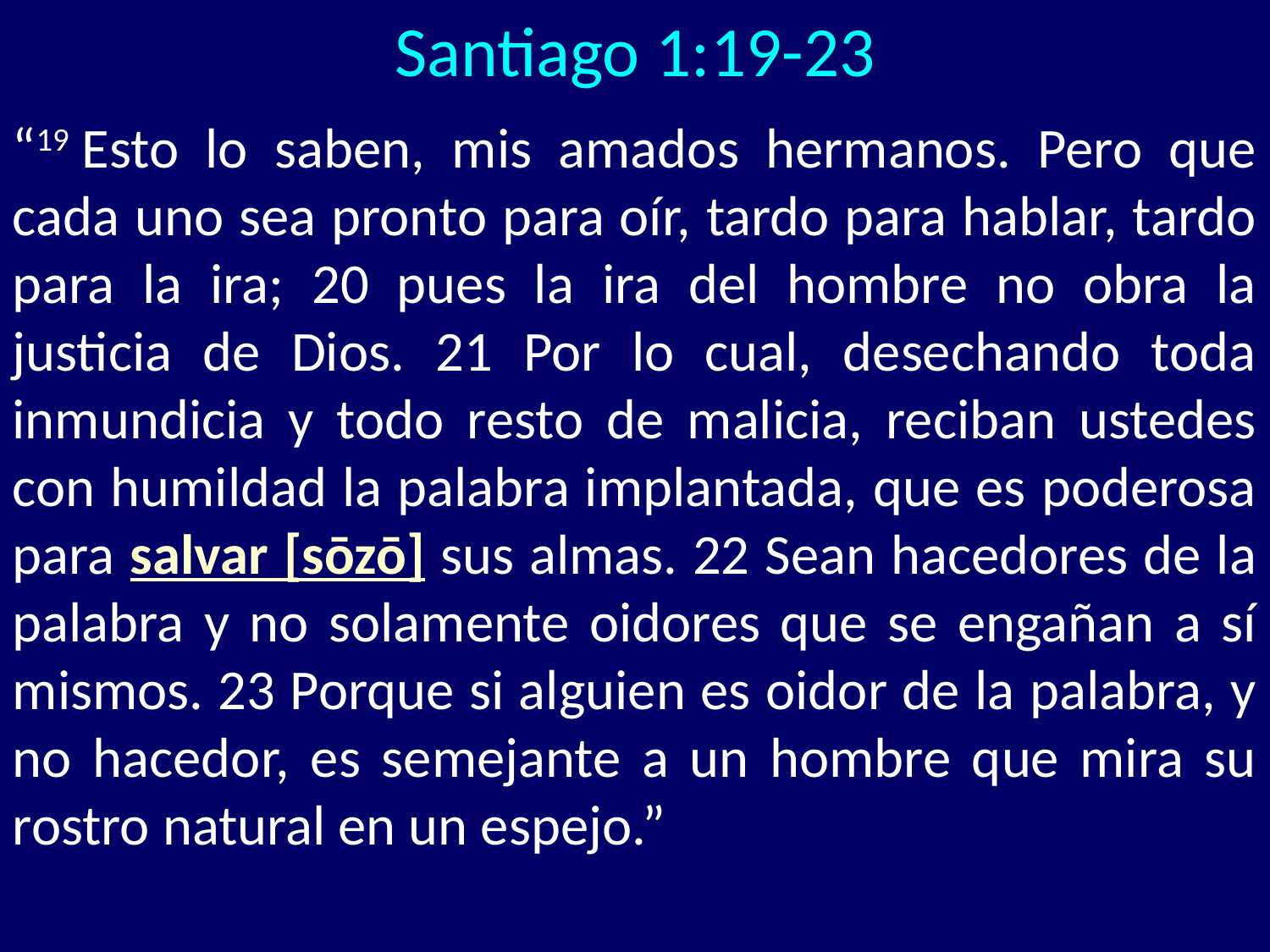

Santiago 1:19-23
“19 Esto lo saben, mis amados hermanos. Pero que cada uno sea pronto para oír, tardo para hablar, tardo para la ira; 20 pues la ira del hombre no obra la justicia de Dios. 21 Por lo cual, desechando toda inmundicia y todo resto de malicia, reciban ustedes con humildad la palabra implantada, que es poderosa para salvar [sōzō] sus almas. 22 Sean hacedores de la palabra y no solamente oidores que se engañan a sí mismos. 23 Porque si alguien es oidor de la palabra, y no hacedor, es semejante a un hombre que mira su rostro natural en un espejo.”